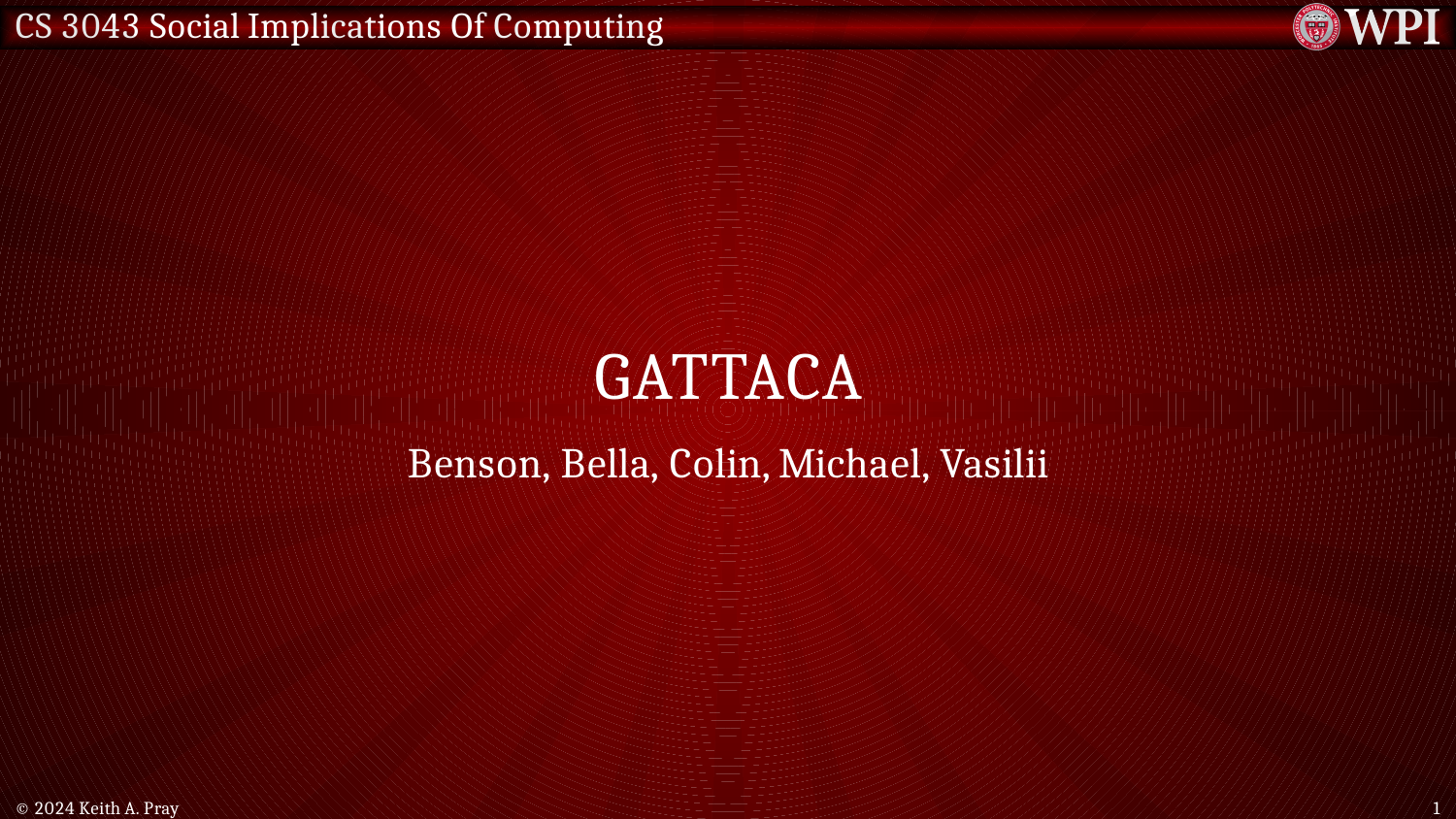

# Gattaca
Benson, Bella, Colin, Michael, Vasilii
© 2024 Keith A. Pray
1